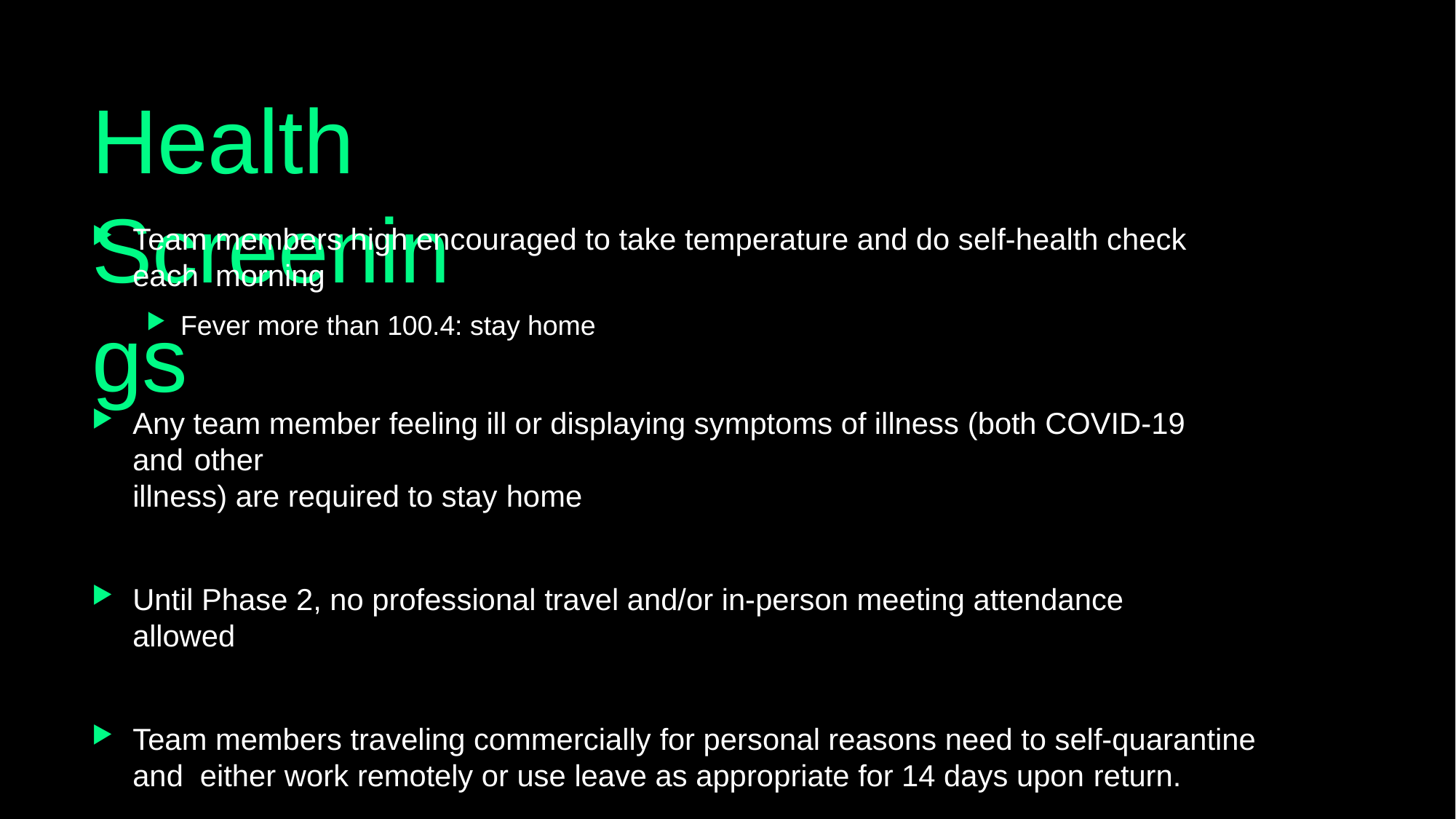

# Health Screenings
Team members high encouraged to take temperature and do self-health check each  morning
Fever more than 100.4: stay home

Any team member feeling ill or displaying symptoms of illness (both COVID-19 and other
illness) are required to stay home

Until Phase 2, no professional travel and/or in-person meeting attendance allowed

Team members traveling commercially for personal reasons need to self-quarantine and  either work remotely or use leave as appropriate for 14 days upon return.